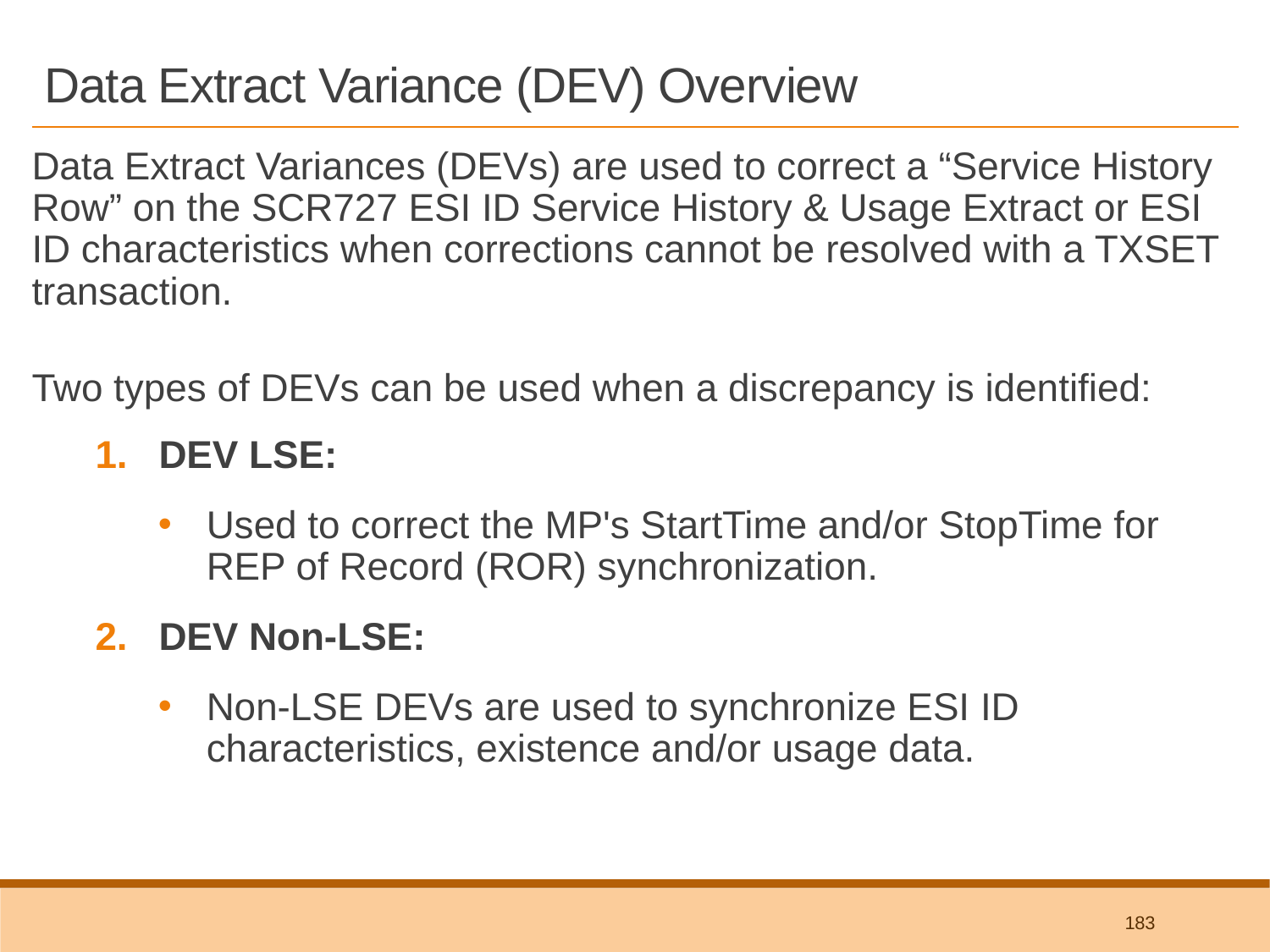

# Data Extract Variance (DEV) Overview
Data Extract Variances (DEVs) are used to correct a “Service History Row” on the SCR727 ESI ID Service History & Usage Extract or ESI ID characteristics when corrections cannot be resolved with a TXSET transaction.
Two types of DEVs can be used when a discrepancy is identified:
DEV LSE:
Used to correct the MP's StartTime and/or StopTime for REP of Record (ROR) synchronization.
DEV Non-LSE:
Non-LSE DEVs are used to synchronize ESI ID characteristics, existence and/or usage data.
183